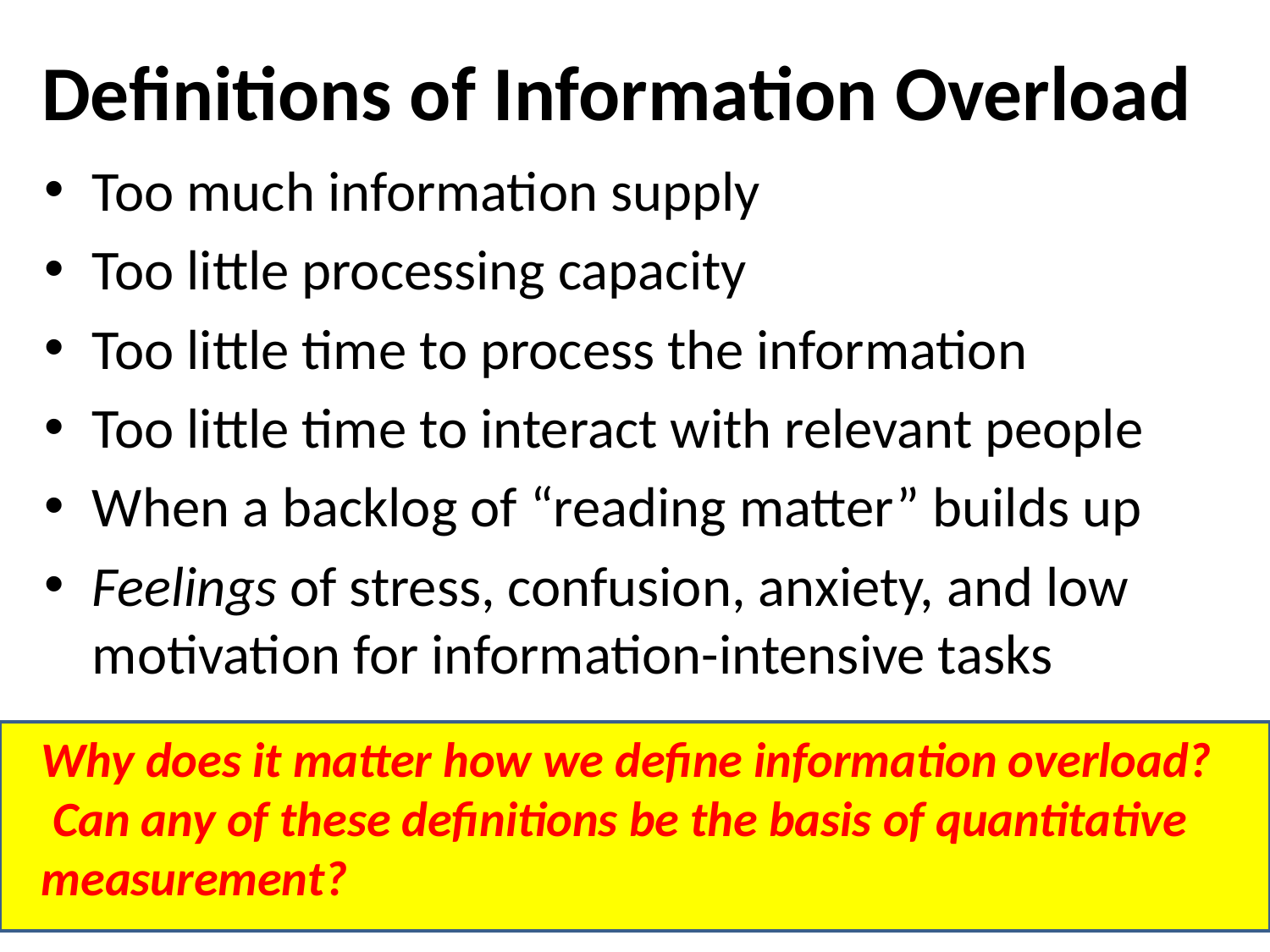

# Definitions of Information Overload
Too much information supply
Too little processing capacity
Too little time to process the information
Too little time to interact with relevant people
When a backlog of “reading matter” builds up
Feelings of stress, confusion, anxiety, and low motivation for information-intensive tasks

Why does it matter how we define information overload?  Can any of these definitions be the basis of quantitative measurement?